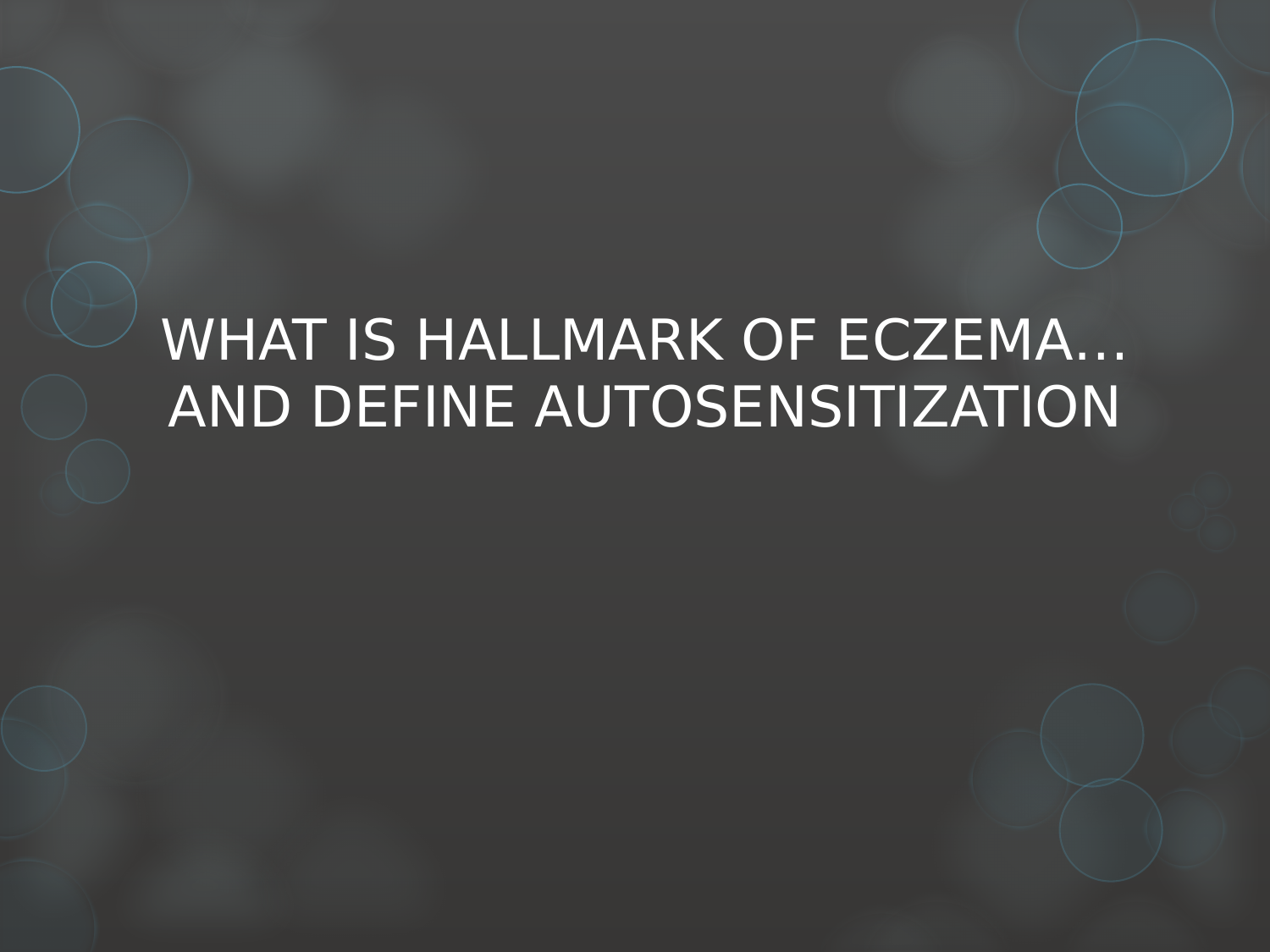

# WHAT IS HALLMARK OF ECZEMA… AND DEFINE AUTOSENSITIZATION